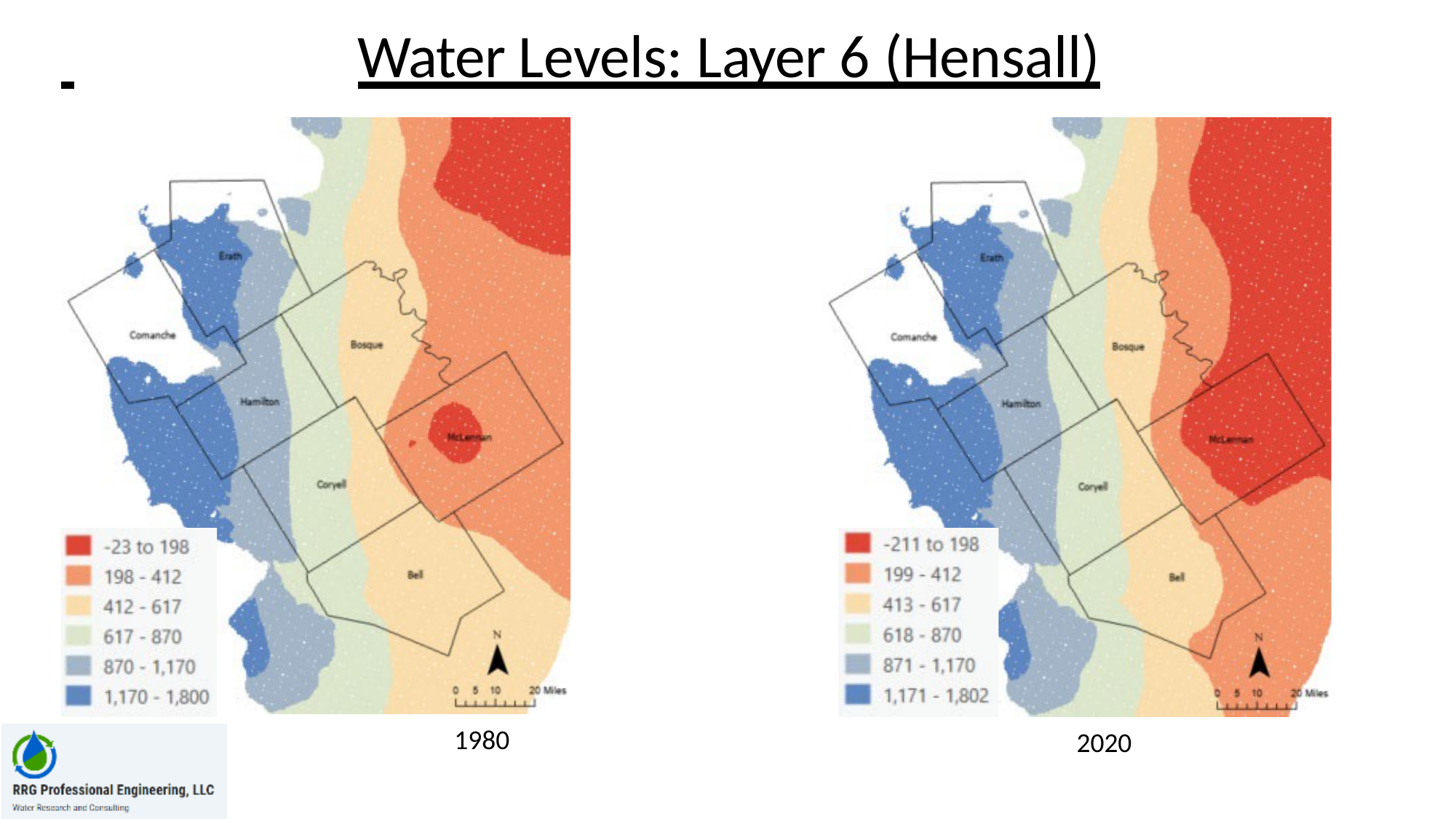

# Water Levels: Layer 6 (Hensall)

1980

2020